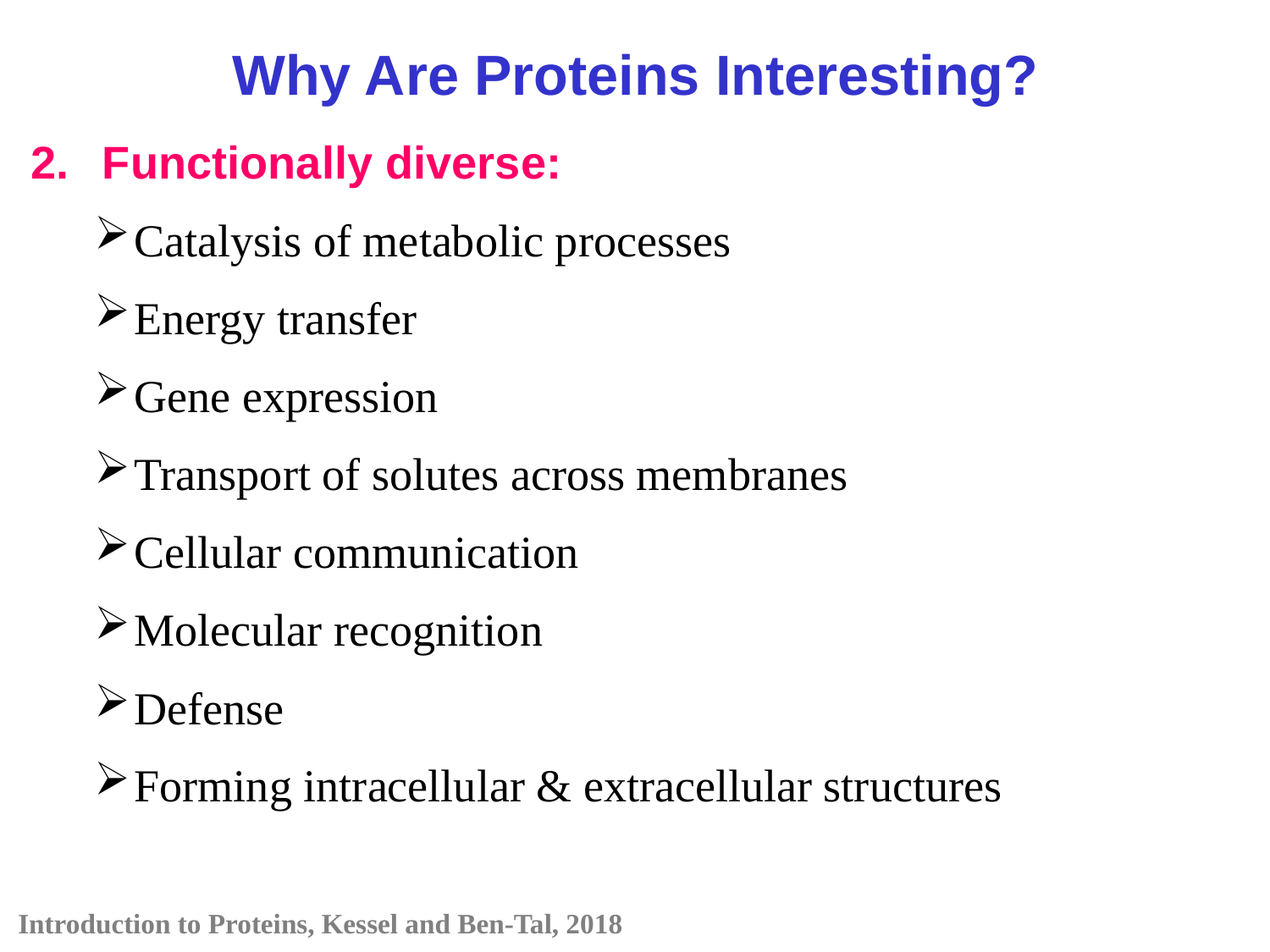

Why Are Proteins Interesting?
Functionally diverse:
Catalysis of metabolic processes
Energy transfer
Gene expression
Transport of solutes across membranes
Cellular communication
Molecular recognition
Defense
Forming intracellular & extracellular structures